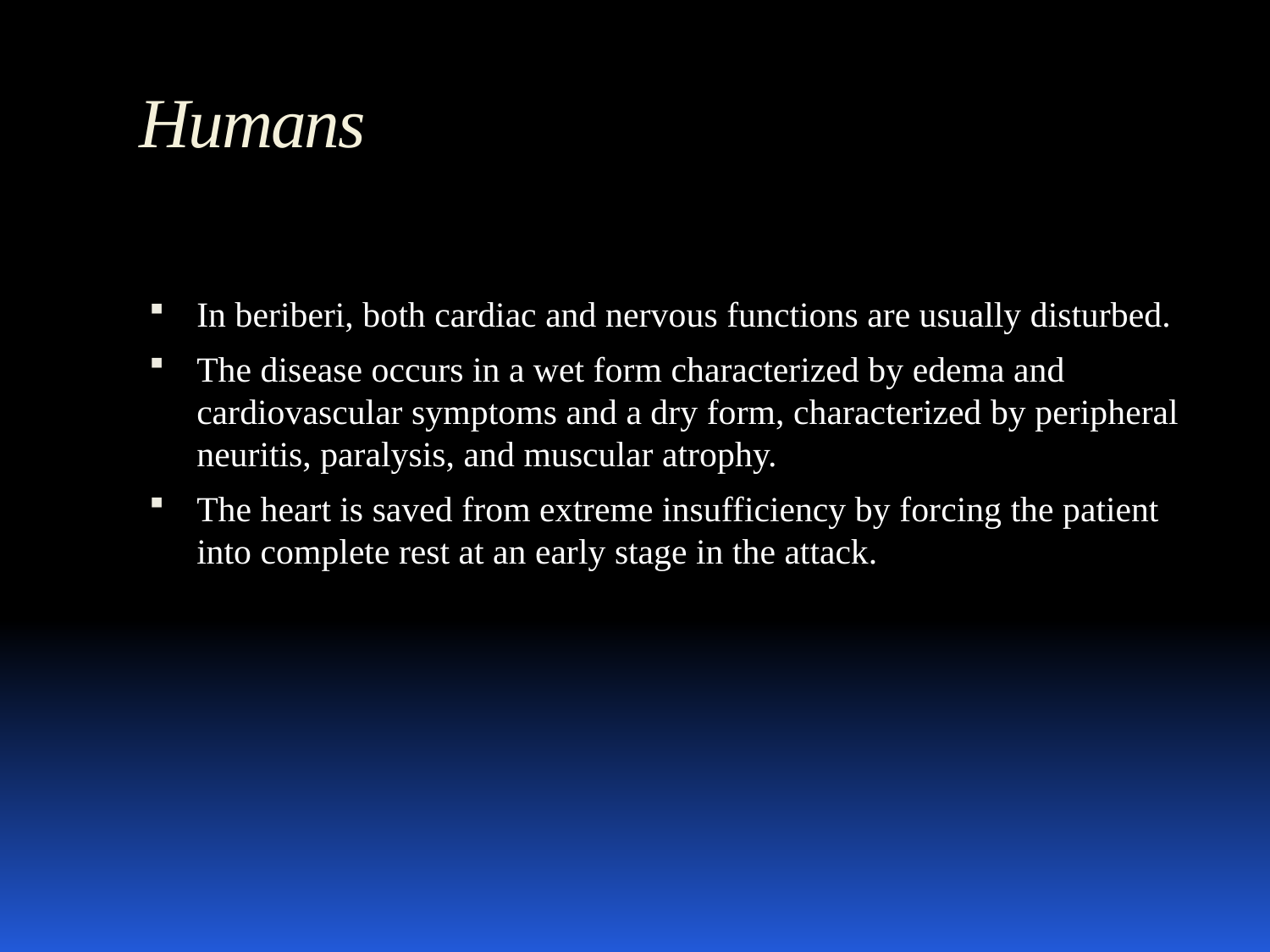

# Humans
In beriberi, both cardiac and nervous functions are usually disturbed.
The disease occurs in a wet form characterized by edema and cardiovascular symptoms and a dry form, characterized by peripheral neuritis, paralysis, and muscular atrophy.
The heart is saved from extreme insufficiency by forcing the patient into complete rest at an early stage in the attack.